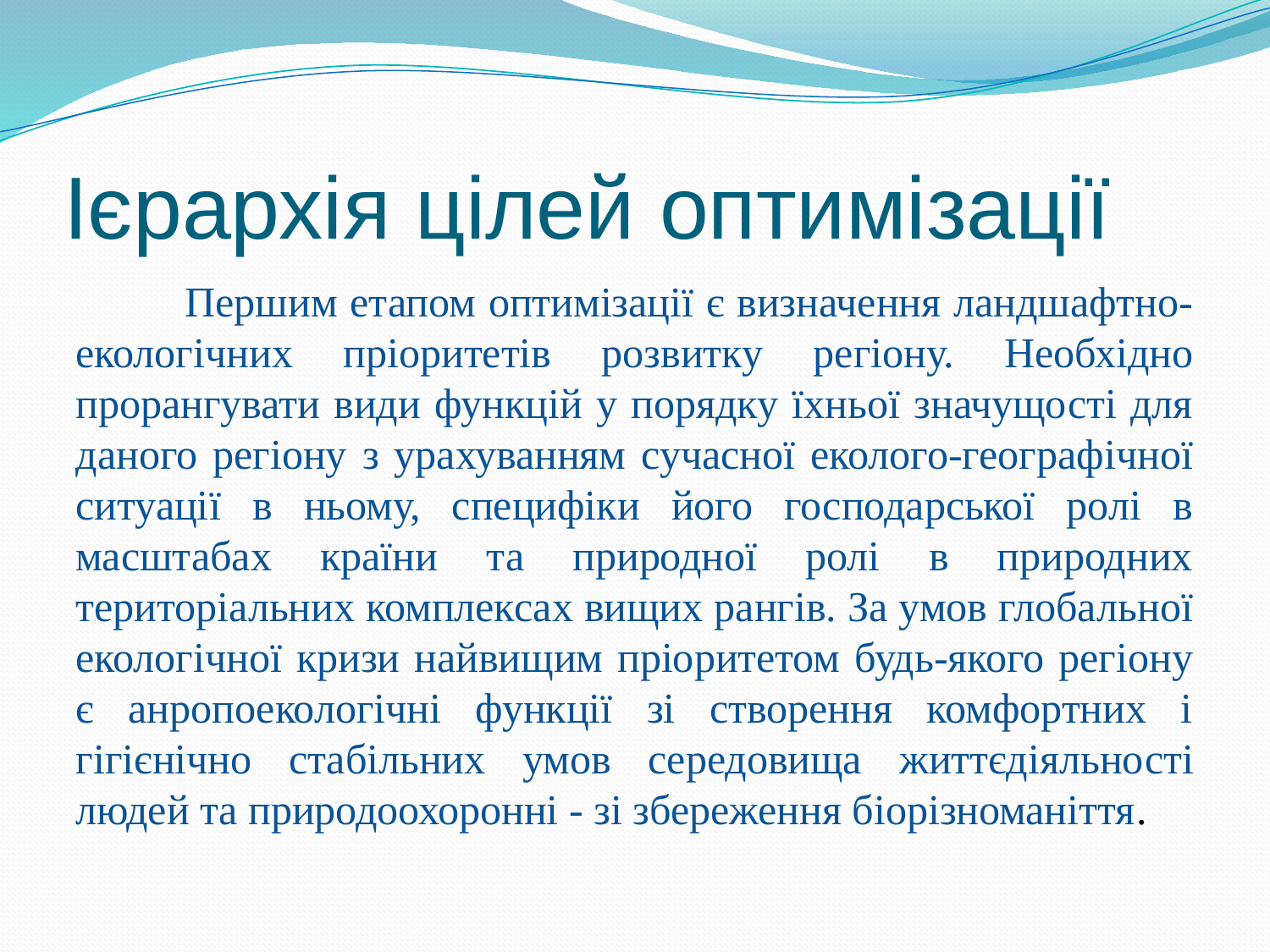

# Ієрархія цілей оптимізації
	Першим етапом оптимізації є визначення ландшафтно-екологічних пріоритетів розвитку регіону. Необхідно прорангувати види функцій у порядку їхньої значущості для даного регіону з урахуванням сучасної еколого-географічної ситуації в ньому, специфіки його господарської ролі в масштабах країни та природної ролі в природних територіальних комплексах вищих рангів. За умов глобальної екологічної кризи найвищим пріоритетом будь-якого регіону є анропоекологічні функції зі створення комфортних і гігієнічно стабільних умов середовища життєдіяльності людей та природоохоронні - зі збереження біорізноманіття.